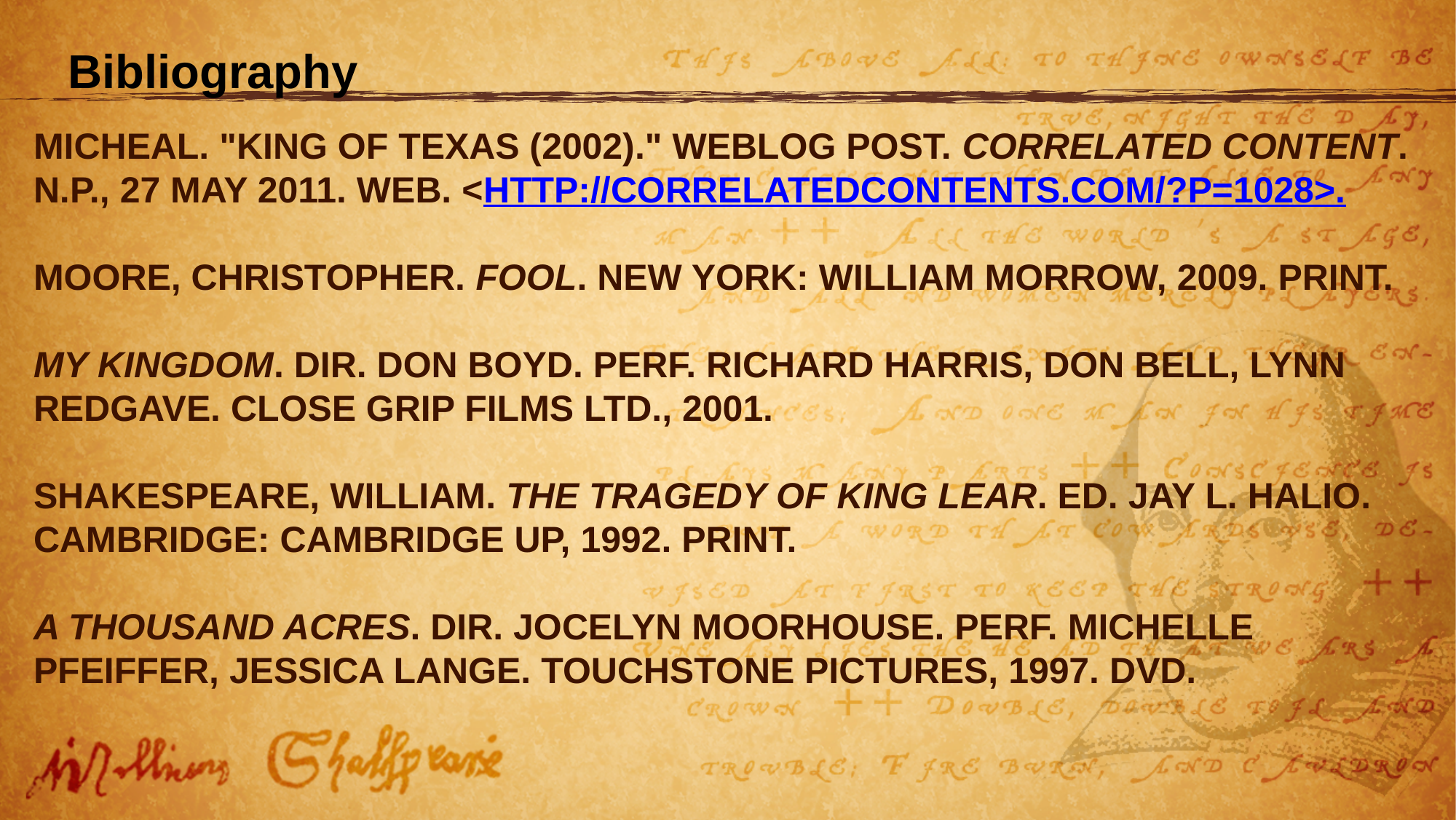

# Bibliography
Micheal. "King of Texas (2002)." Weblog post. Correlated Content. N.p., 27 May 2011. Web. <http://correlatedcontents.com/?p=1028>.

Moore, Christopher. Fool. New York: William Morrow, 2009. Print.

My Kingdom. Dir. Don Boyd. Perf. Richard Harris, Don Bell, Lynn Redgave. Close Grip Films Ltd., 2001.

Shakespeare, William. The Tragedy of King Lear. Ed. Jay L. Halio. Cambridge: Cambridge UP, 1992. Print.

A Thousand Acres. Dir. Jocelyn Moorhouse. Perf. Michelle Pfeiffer, Jessica Lange. Touchstone Pictures, 1997. DVD.